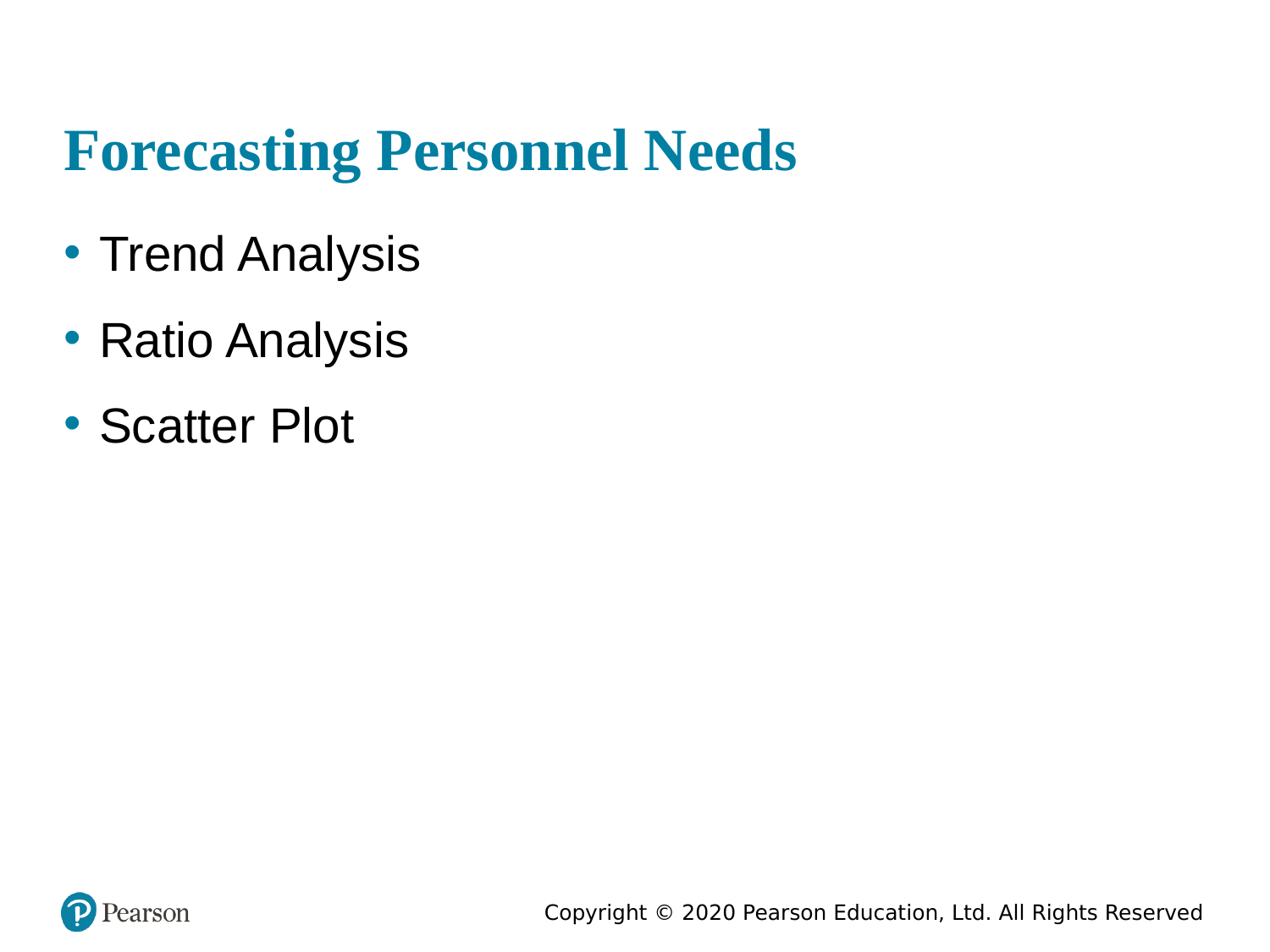

# Forecasting Personnel Needs
Trend Analysis
Ratio Analysis
Scatter Plot